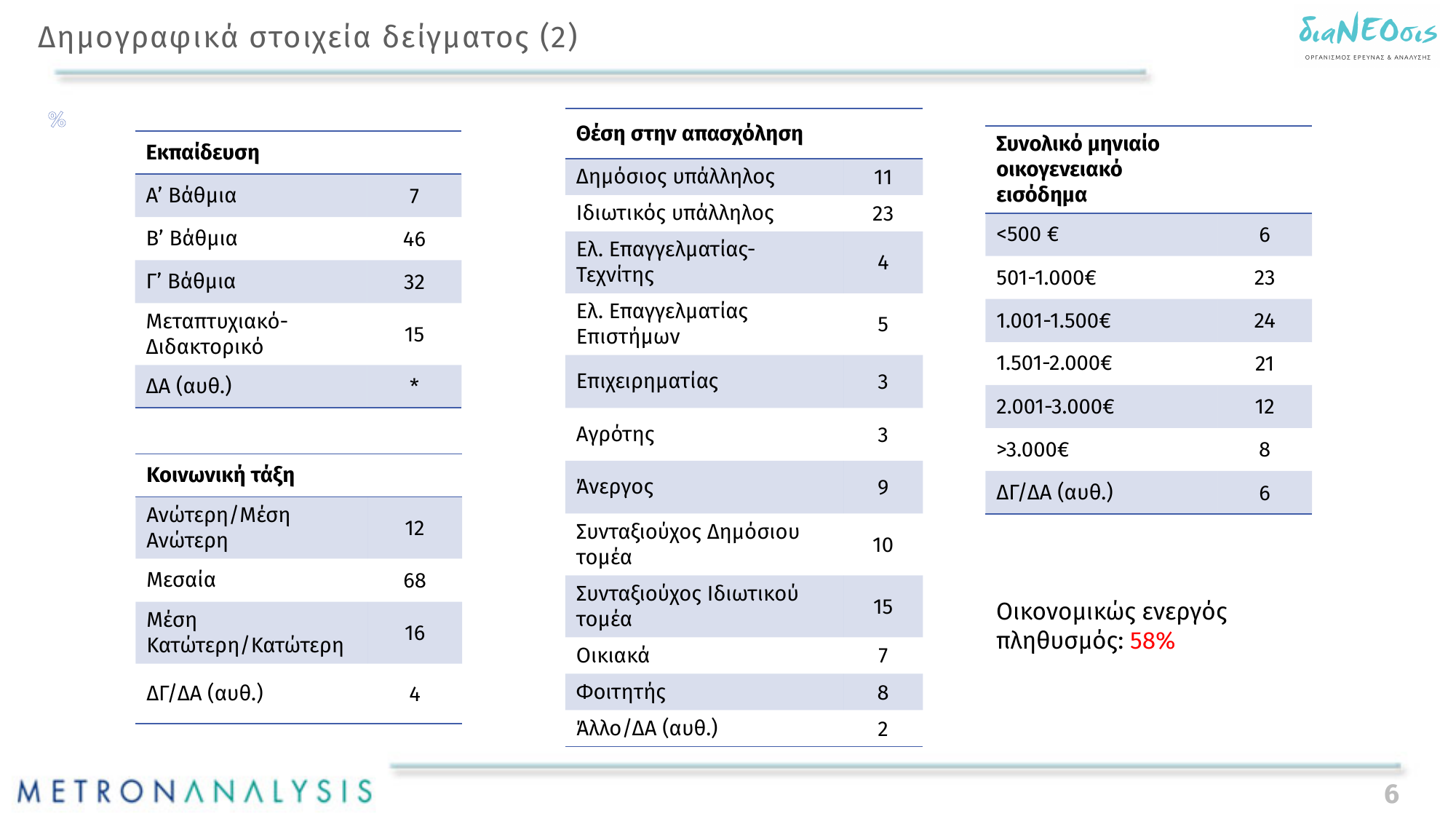

# Δημογραφικά στοιχεία δείγματος (2)
%
| Θέση στην απασχόληση |  |
| --- | --- |
| Δημόσιος υπάλληλος | 11 |
| Ιδιωτικός υπάλληλος | 23 |
| Ελ. Επαγγελματίας-Τεχνίτης | 4 |
| Ελ. Επαγγελματίας Επιστήμων | 5 |
| Επιχειρηματίας | 3 |
| Αγρότης | 3 |
| Άνεργος | 9 |
| Συνταξιούχος Δημόσιου τομέα | 10 |
| Συνταξιούχος Ιδιωτικού τομέα | 15 |
| Οικιακά | 7 |
| Φοιτητής | 8 |
| Άλλο/ΔΑ (αυθ.) | 2 |
| Συνολικό μηνιαίο οικογενειακό εισόδημα |  |
| --- | --- |
| <500 € | 6 |
| 501-1.000€ | 23 |
| 1.001-1.500€ | 24 |
| 1.501-2.000€ | 21 |
| 2.001-3.000€ | 12 |
| >3.000€ | 8 |
| ΔΓ/ΔΑ (αυθ.) | 6 |
| Εκπαίδευση |  |
| --- | --- |
| Α’ Βάθμια | 7 |
| Β’ Βάθμια | 46 |
| Γ’ Βάθμια | 32 |
| Μεταπτυχιακό-Διδακτορικό | 15 |
| ΔΑ (αυθ.) | \* |
| Κοινωνική τάξη |  |
| --- | --- |
| Ανώτερη/Μέση Ανώτερη | 12 |
| Μεσαία | 68 |
| Μέση Κατώτερη/Κατώτερη | 16 |
| ΔΓ/ΔΑ (αυθ.) | 4 |
Οικονομικώς ενεργός πληθυσμός: 58%
6